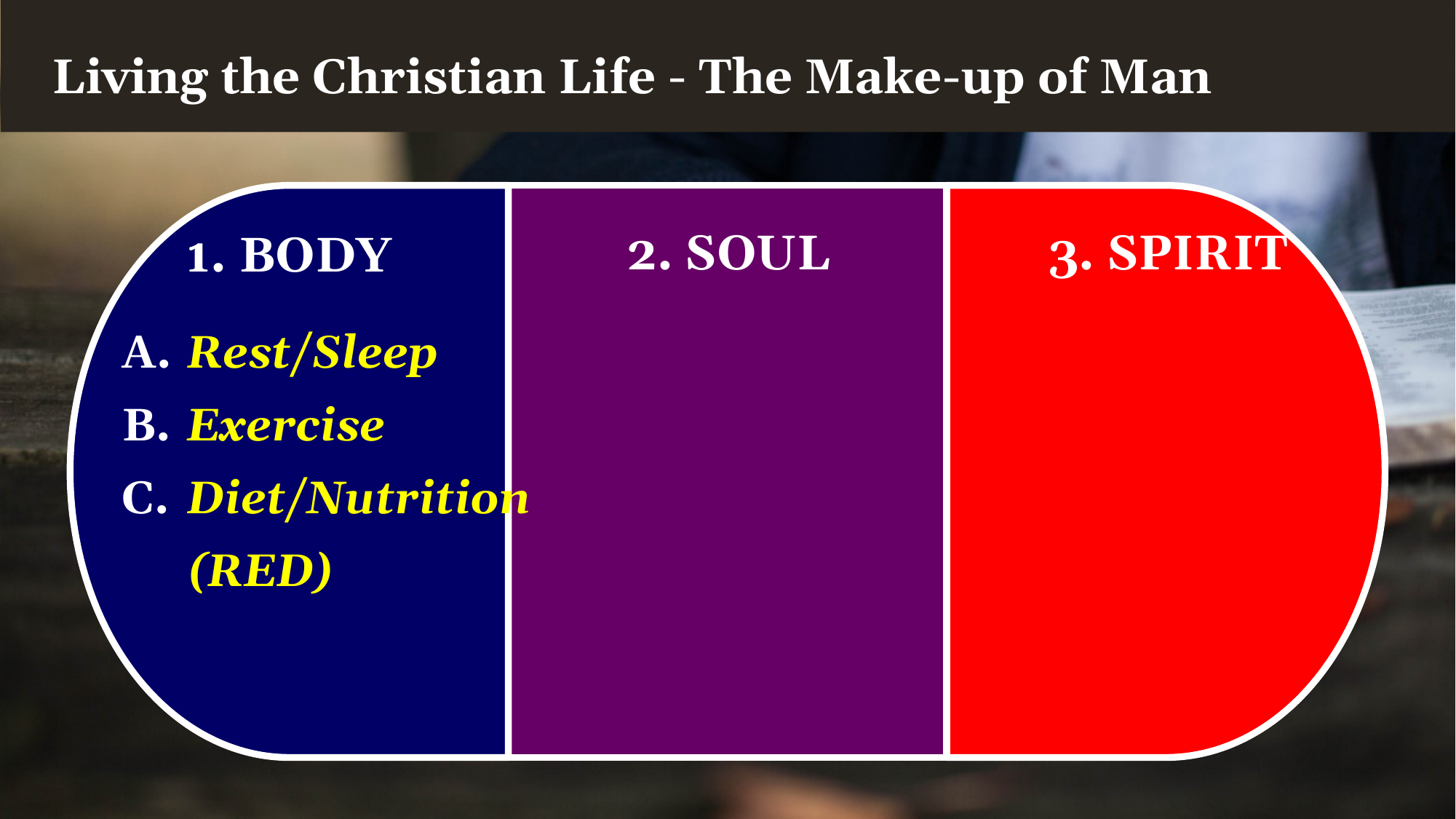

Living the Christian Life - The Make-up of Man

3. SPIRIT
2. SOUL
1. BODY
A. 	Rest/Sleep
B. 	Exercise
C. 	Diet/Nutrition
	(RED)